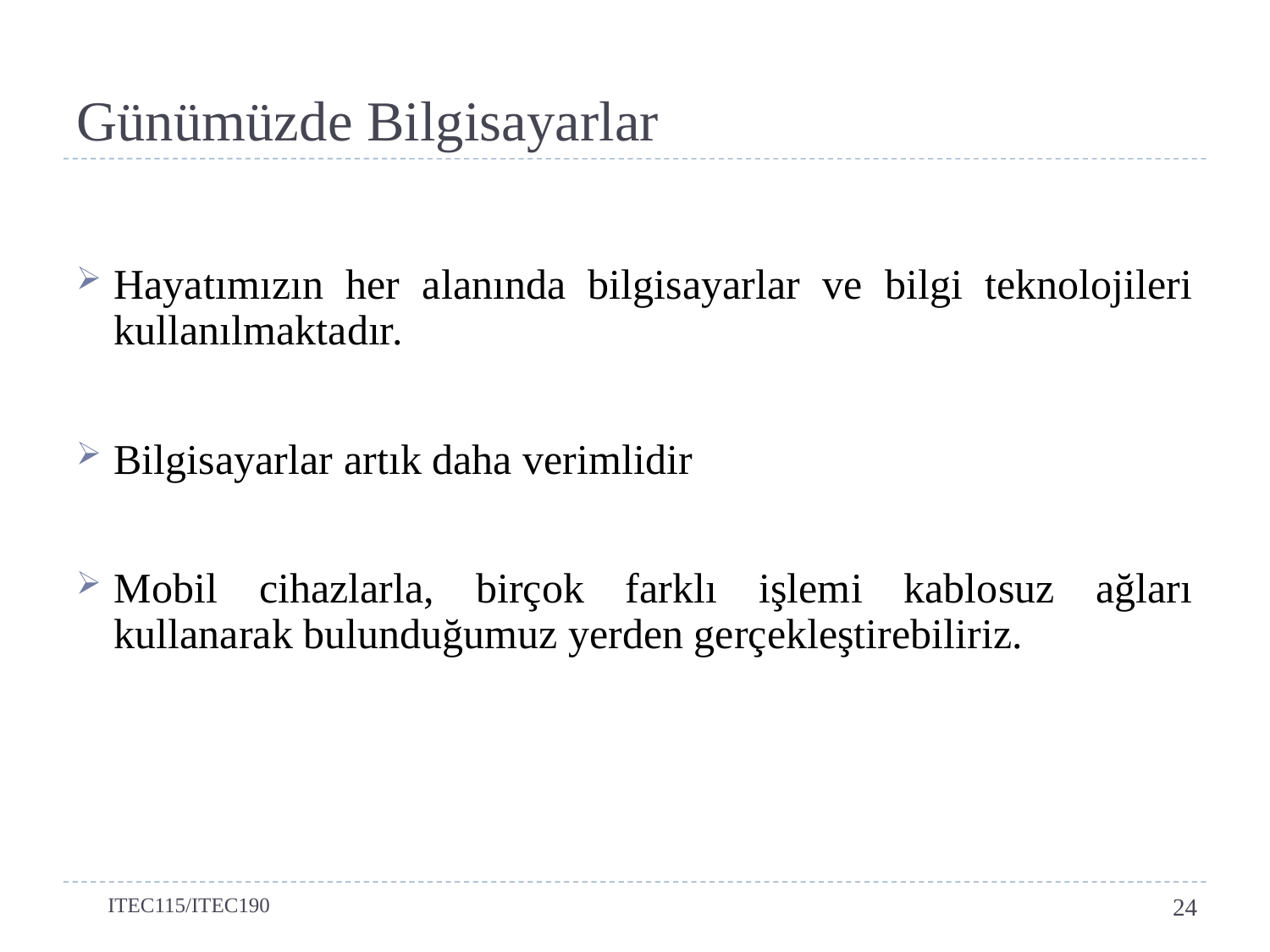

# Günümüzde Bilgisayarlar

Hayatımızın her alanında bilgisayarlar ve bilgi teknolojileri kullanılmaktadır.

Bilgisayarlar artık daha verimlidir

Mobil cihazlarla, birçok farklı işlemi kablosuz ağları kullanarak bulunduğumuz yerden gerçekleştirebiliriz.
ITEC115/ITEC190
24